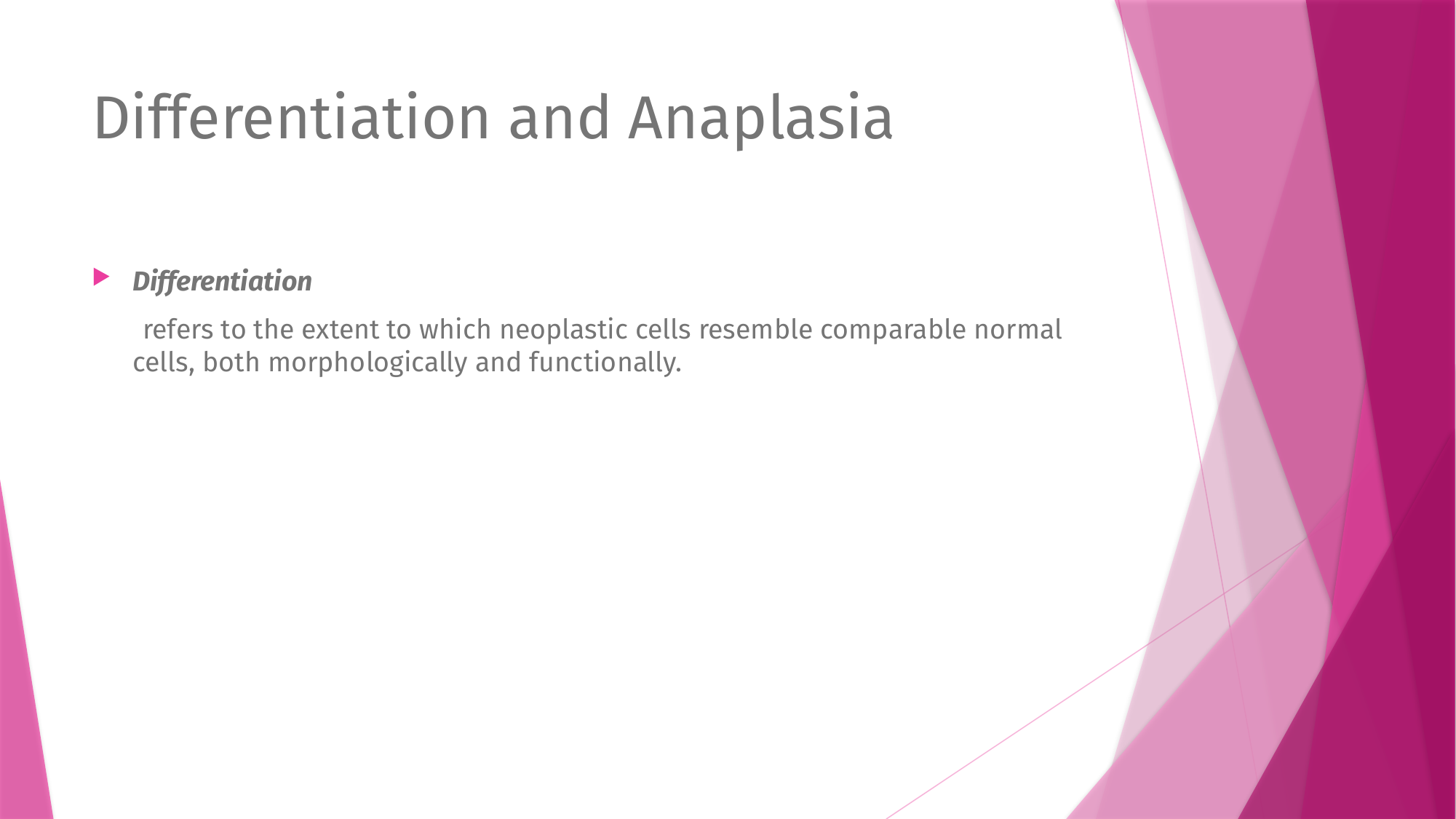

# Differentiation and Anaplasia
Differentiation
       refers to the extent to which neoplastic cells resemble comparable normal cells, both morphologically and functionally.